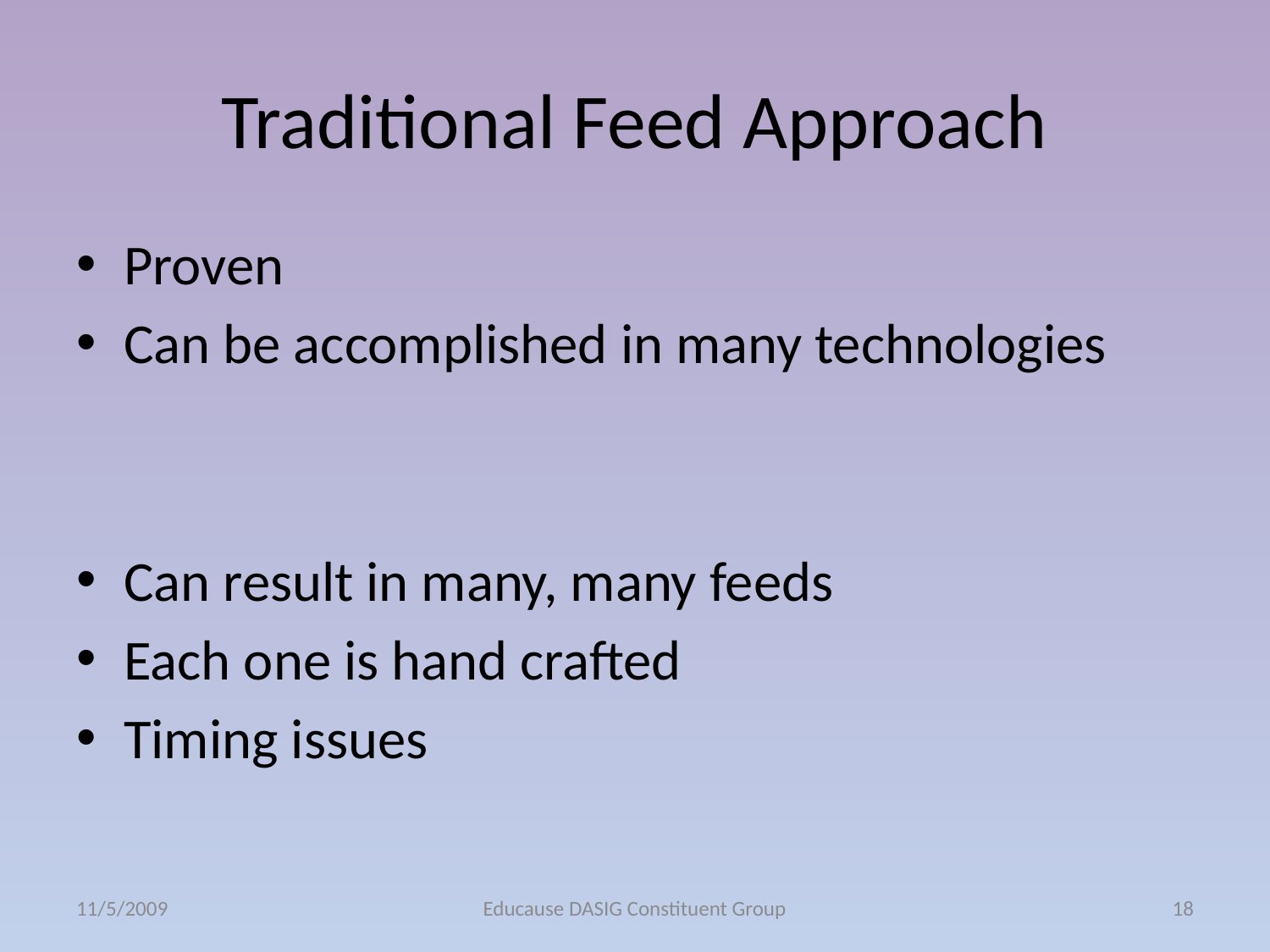

# Traditional Feed Approach
Proven
Can be accomplished in many technologies

Can result in many, many feeds
Each one is hand crafted
Timing issues
11/5/2009
Educause DASIG Constituent Group
18